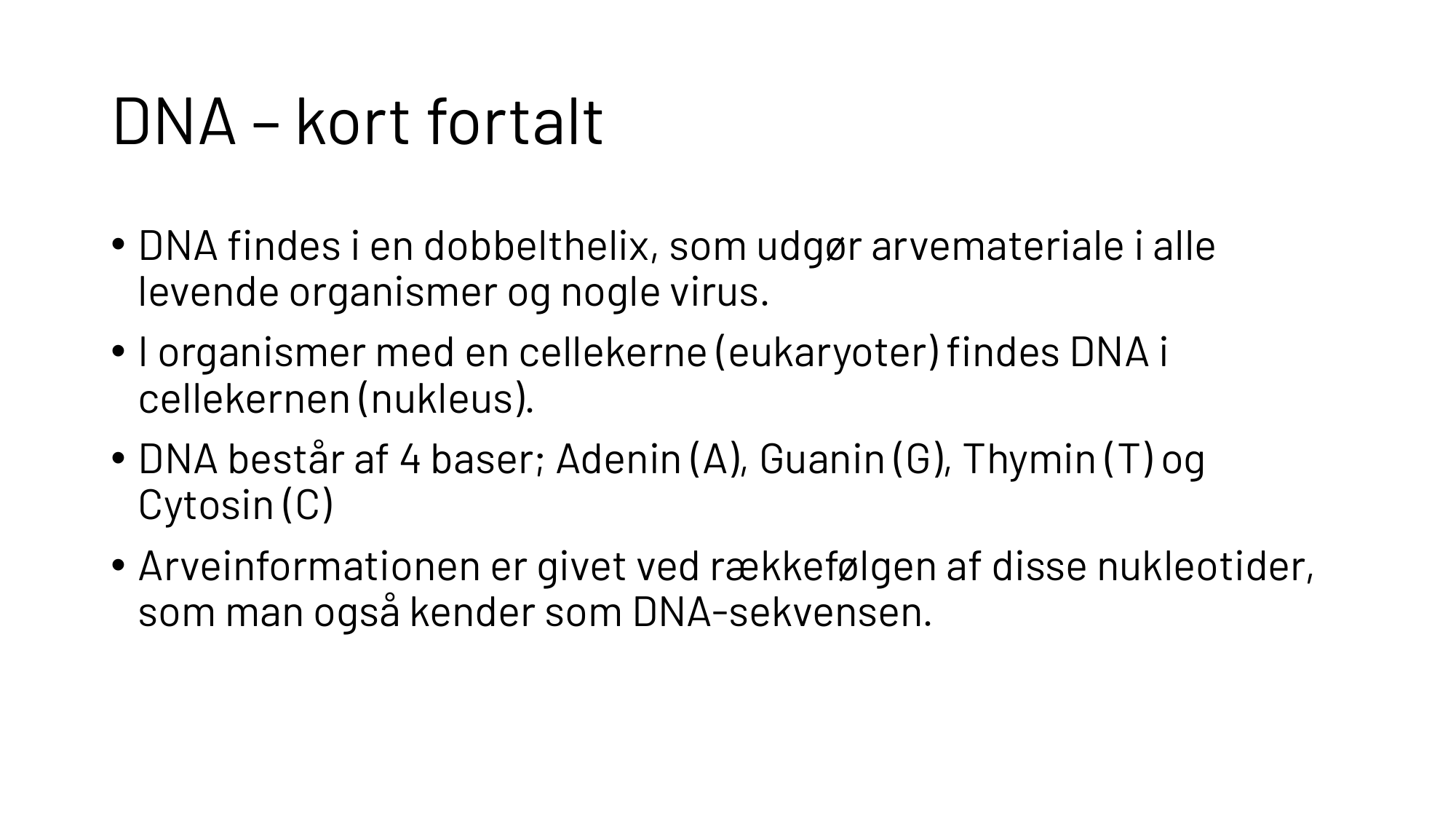

# DNA – kort fortalt
DNA findes i en dobbelthelix, som udgør arvemateriale i alle levende organismer og nogle virus.
I organismer med en cellekerne (eukaryoter) findes DNA i cellekernen (nukleus).
DNA består af 4 baser; Adenin (A), Guanin (G), Thymin (T) og Cytosin (C)
Arveinformationen er givet ved rækkefølgen af disse nukleotider, som man også kender som DNA-sekvensen.